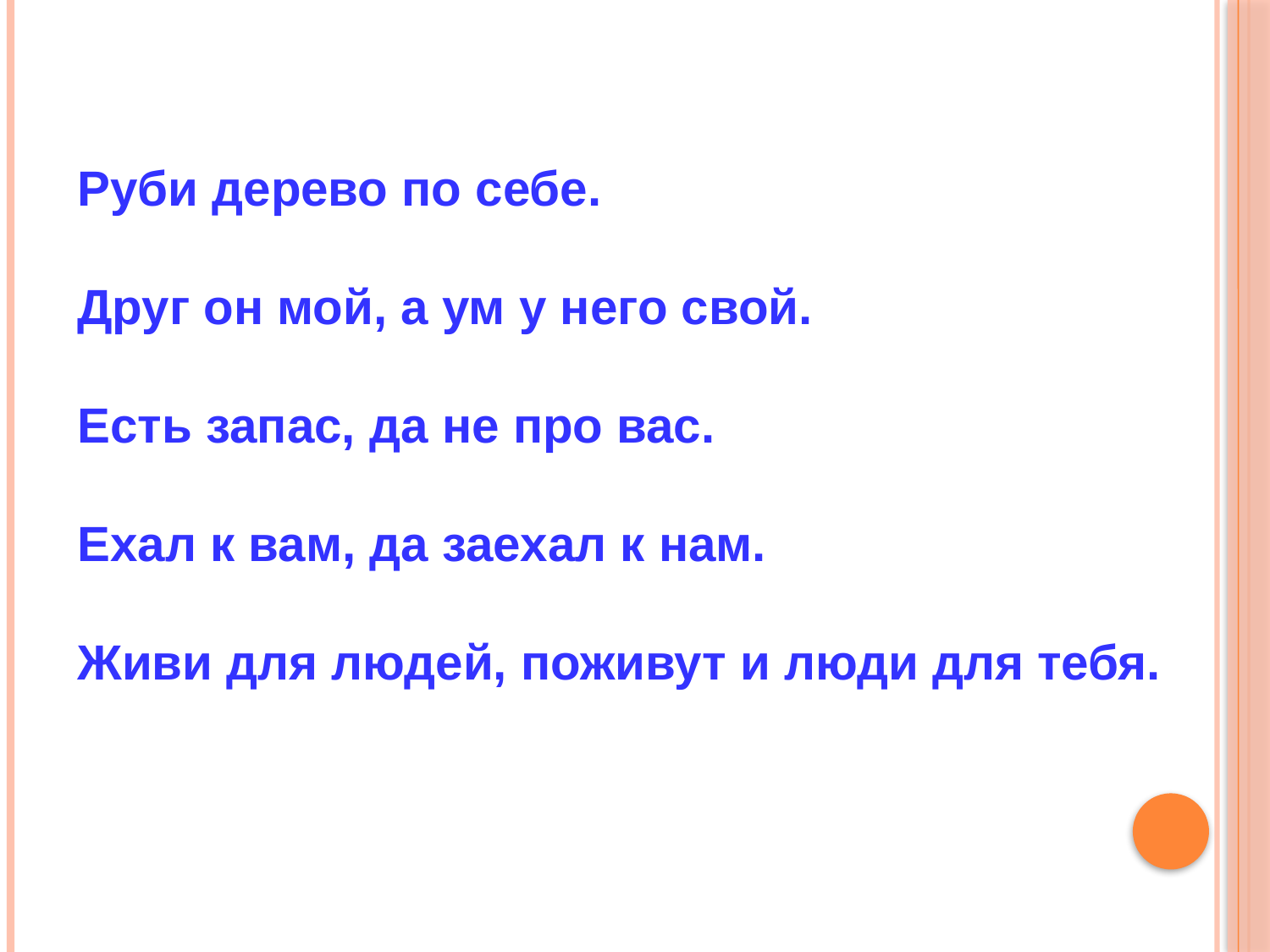

Руби дерево по себе.

Друг он мой, а ум у него свой.

Есть запас, да не про вас.

Ехал к вам, да заехал к нам.

Живи для людей, поживут и люди для тебя.